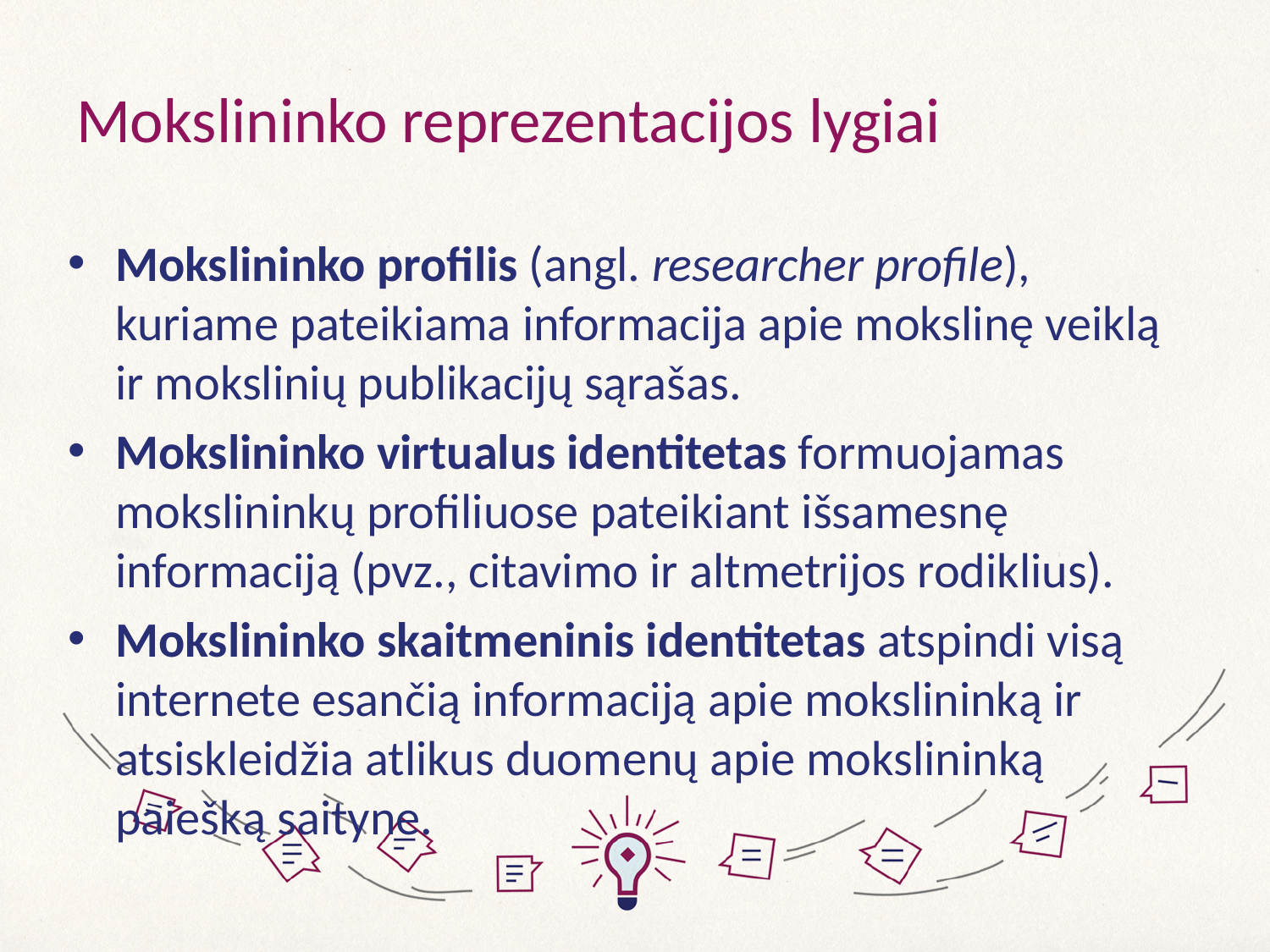

# Mokslininko reprezentacijos lygiai
Mokslininko profilis (angl. researcher profile), kuriame pateikiama informacija apie mokslinę veiklą ir mokslinių publikacijų sąrašas.
Mokslininko virtualus identitetas formuojamas mokslininkų profiliuose pateikiant išsamesnę informaciją (pvz., citavimo ir altmetrijos rodiklius).
Mokslininko skaitmeninis identitetas atspindi visą internete esančią informaciją apie mokslininką ir atsiskleidžia atlikus duomenų apie mokslininką paiešką saityne.